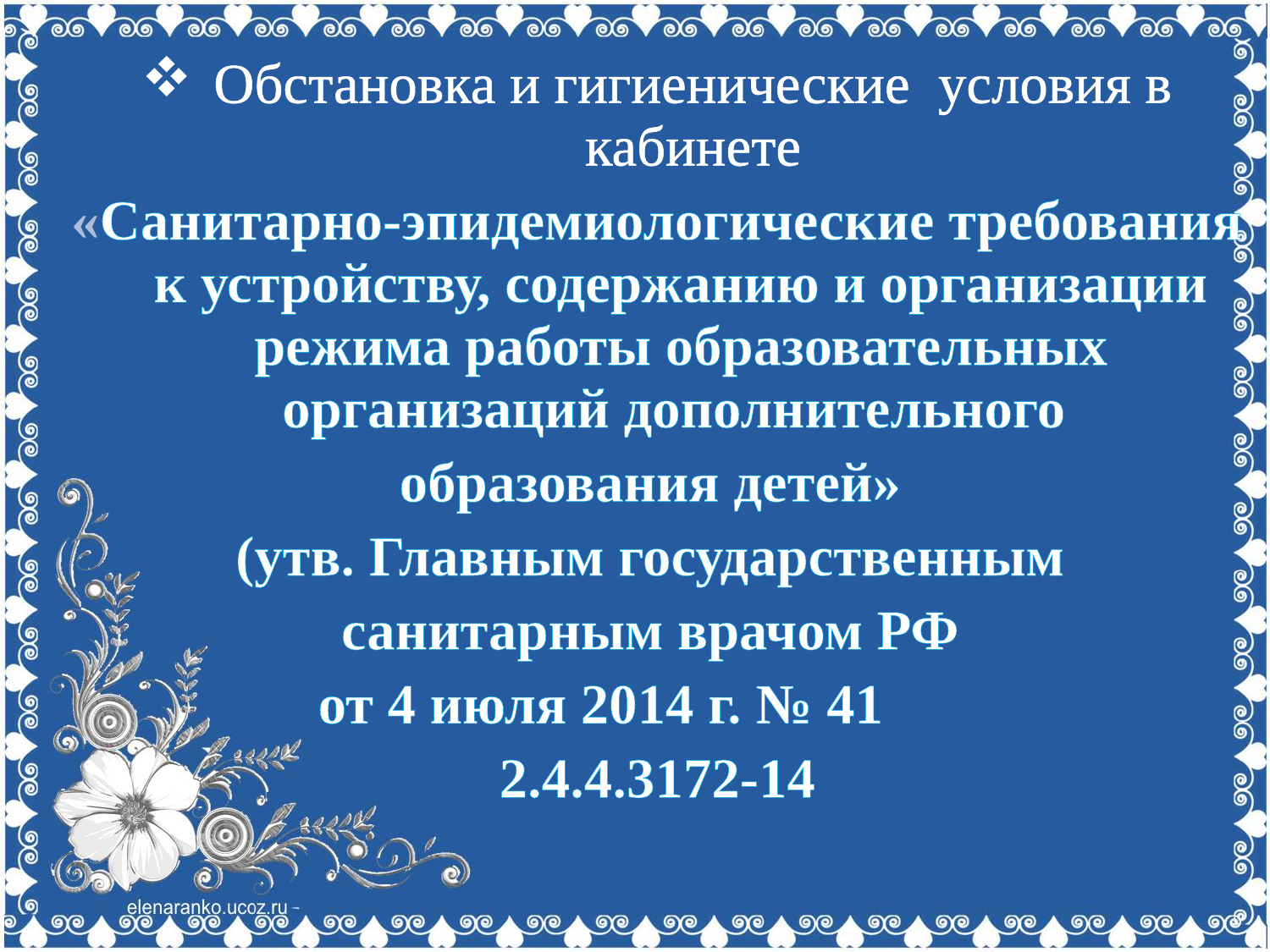

Обстановка и гигиенические  условия в кабинете
«Санитарно-эпидемиологические требования к устройству, содержанию и организации режима работы образовательных организаций дополнительного
образования детей»
(утв. Главным государственным
санитарным врачом РФ
от 4 июля 2014 г. № 41
2.4.4.3172-14